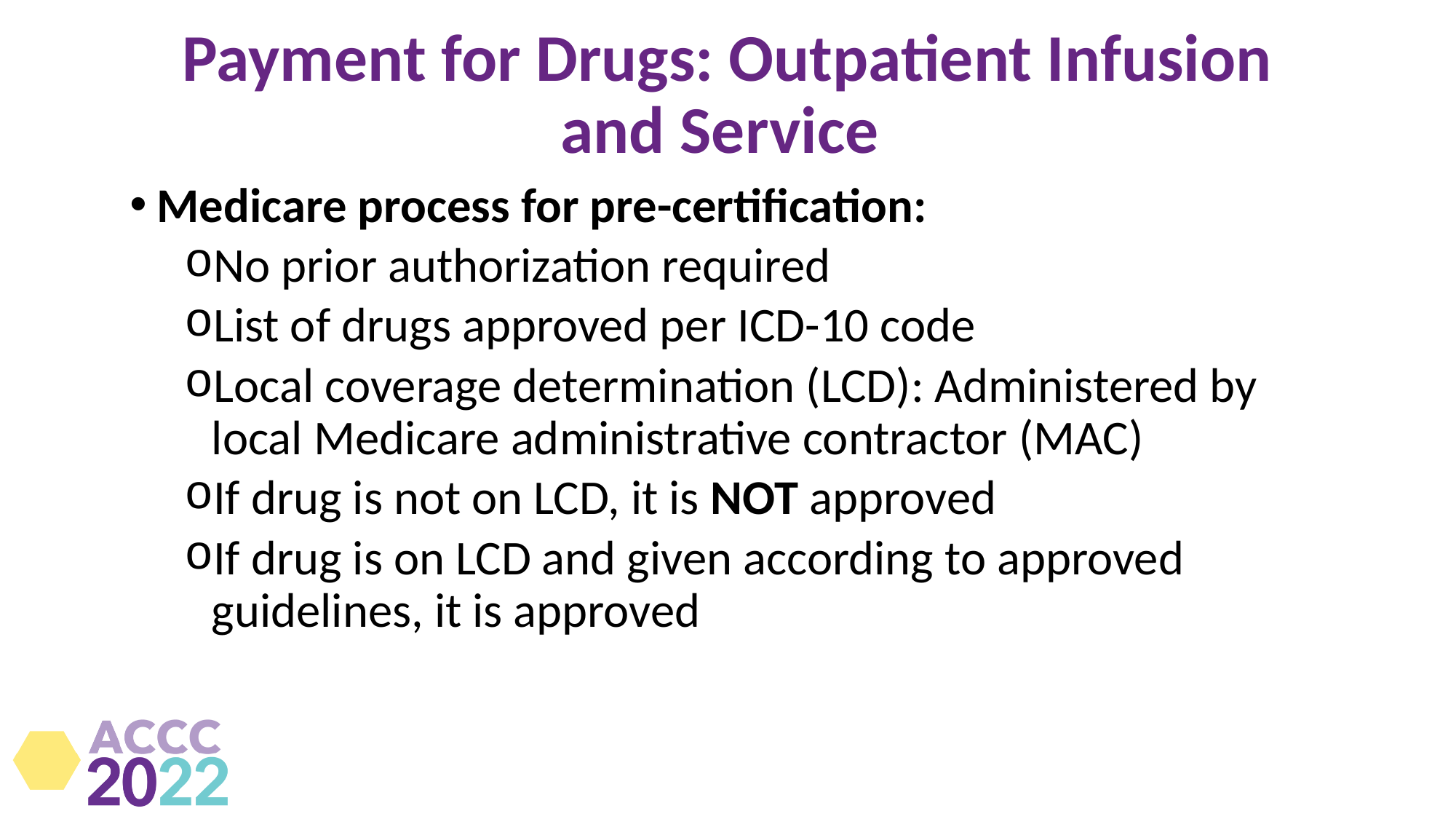

# Payment for Drugs: Outpatient Infusion and Service
Medicare process for pre-certification:
No prior authorization required
List of drugs approved per ICD-10 code
Local coverage determination (LCD): Administered by local Medicare administrative contractor (MAC)
If drug is not on LCD, it is NOT approved
If drug is on LCD and given according to approved guidelines, it is approved